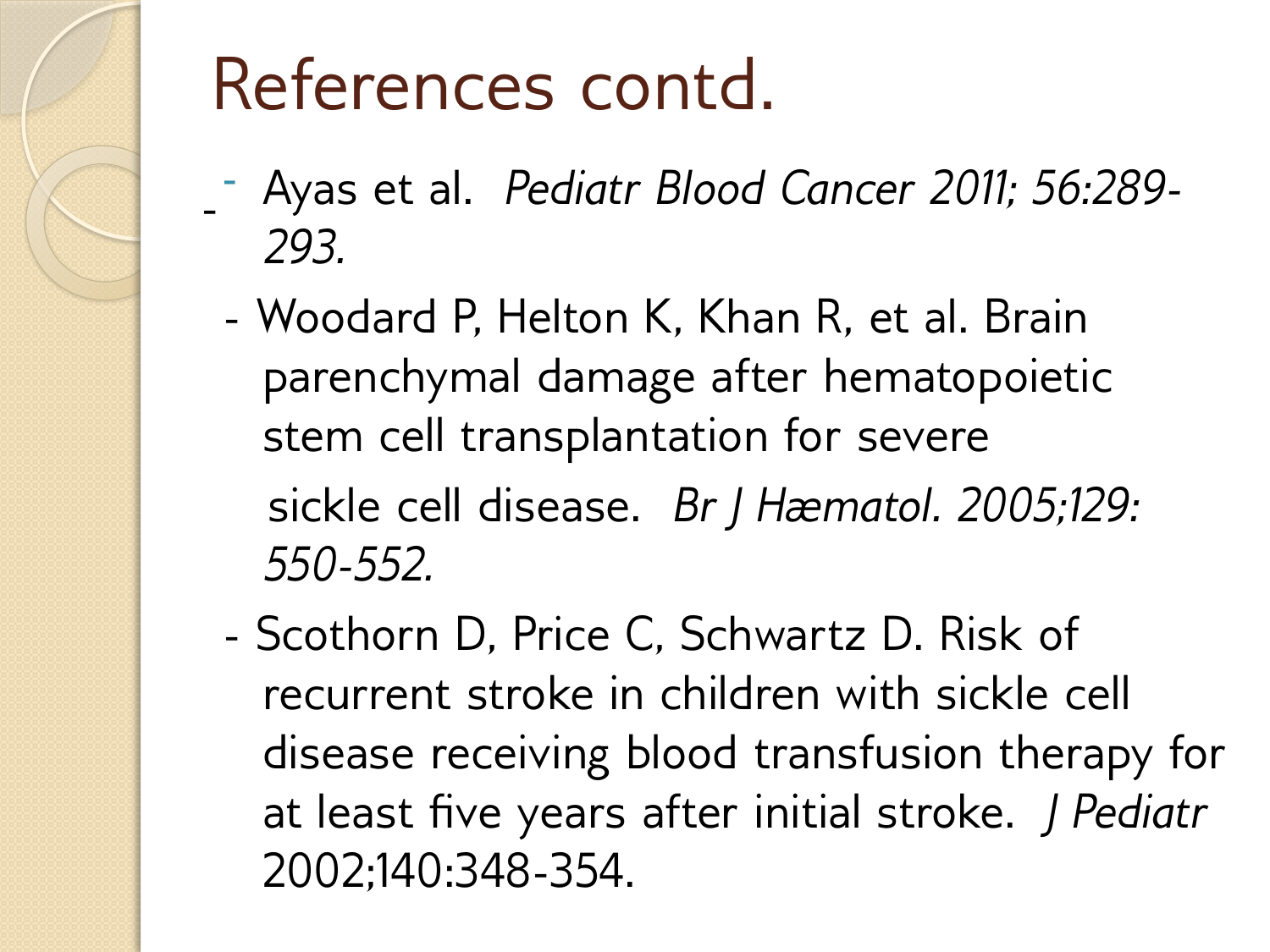

# References contd.
Ayas et al.  Pediatr Blood Cancer 2011; 56:289-293.
- Woodard P, Helton K, Khan R, et al. Brain parenchymal damage after hematopoietic stem cell transplantation for severe
   sickle cell disease.  Br J Haematol. 2005;129: 550-552.
- Scothorn D, Price C, Schwartz D. Risk of recurrent stroke in children with sickle cell disease receiving blood transfusion therapy for at least five years after initial stroke.  J Pediatr 2002;140:348-354.

-